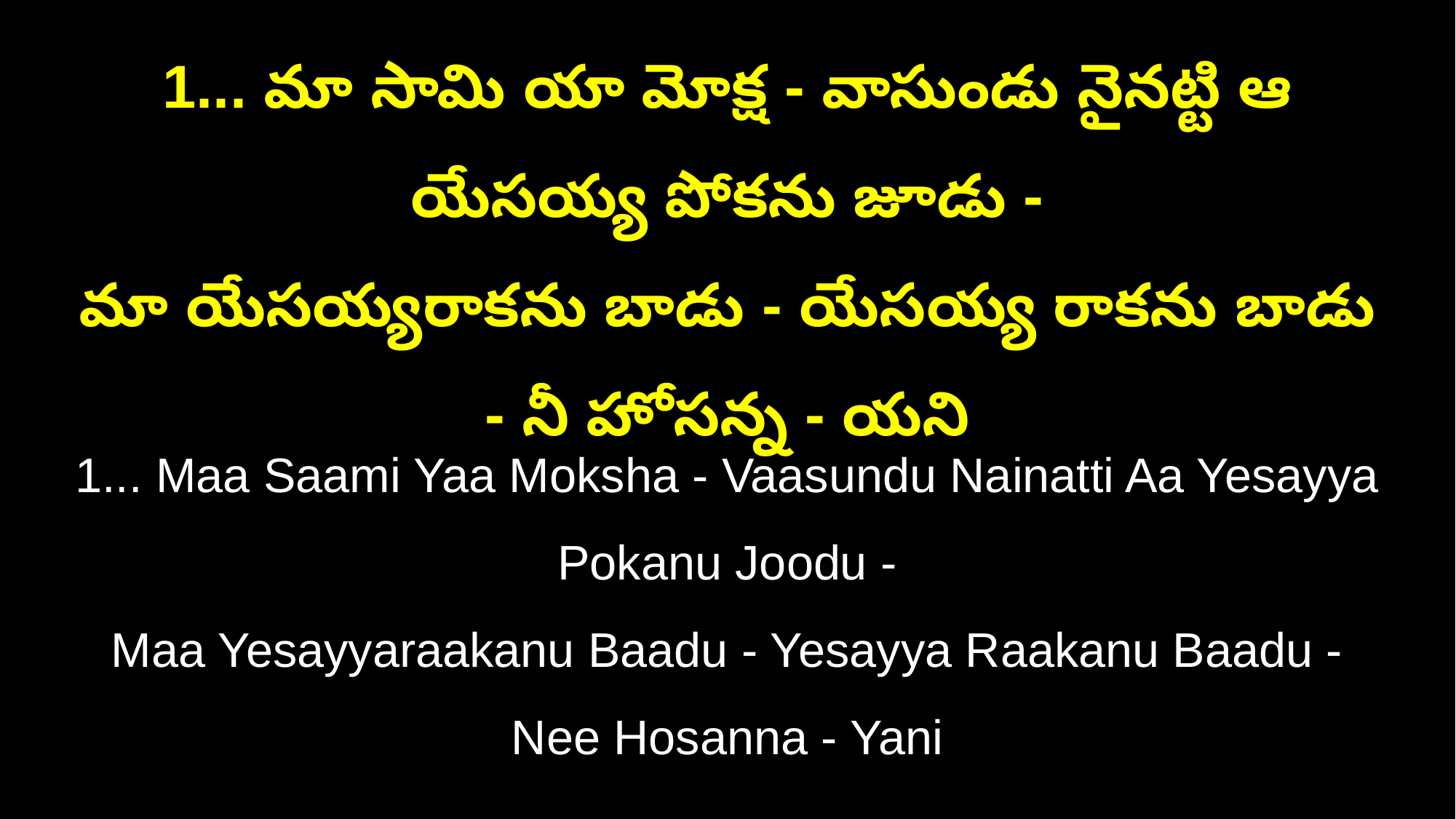

1... మా సామి యా మోక్ష - వాసుండు నైనట్టి ఆ యేసయ్య పోకను జూడు -
మా యేసయ్యరాకను బాడు - యేసయ్య రాకను బాడు - నీ హోసన్న - యని
1... Maa Saami Yaa Moksha - Vaasundu Nainatti Aa Yesayya Pokanu Joodu -
Maa Yesayyaraakanu Baadu - Yesayya Raakanu Baadu - Nee Hosanna - Yani